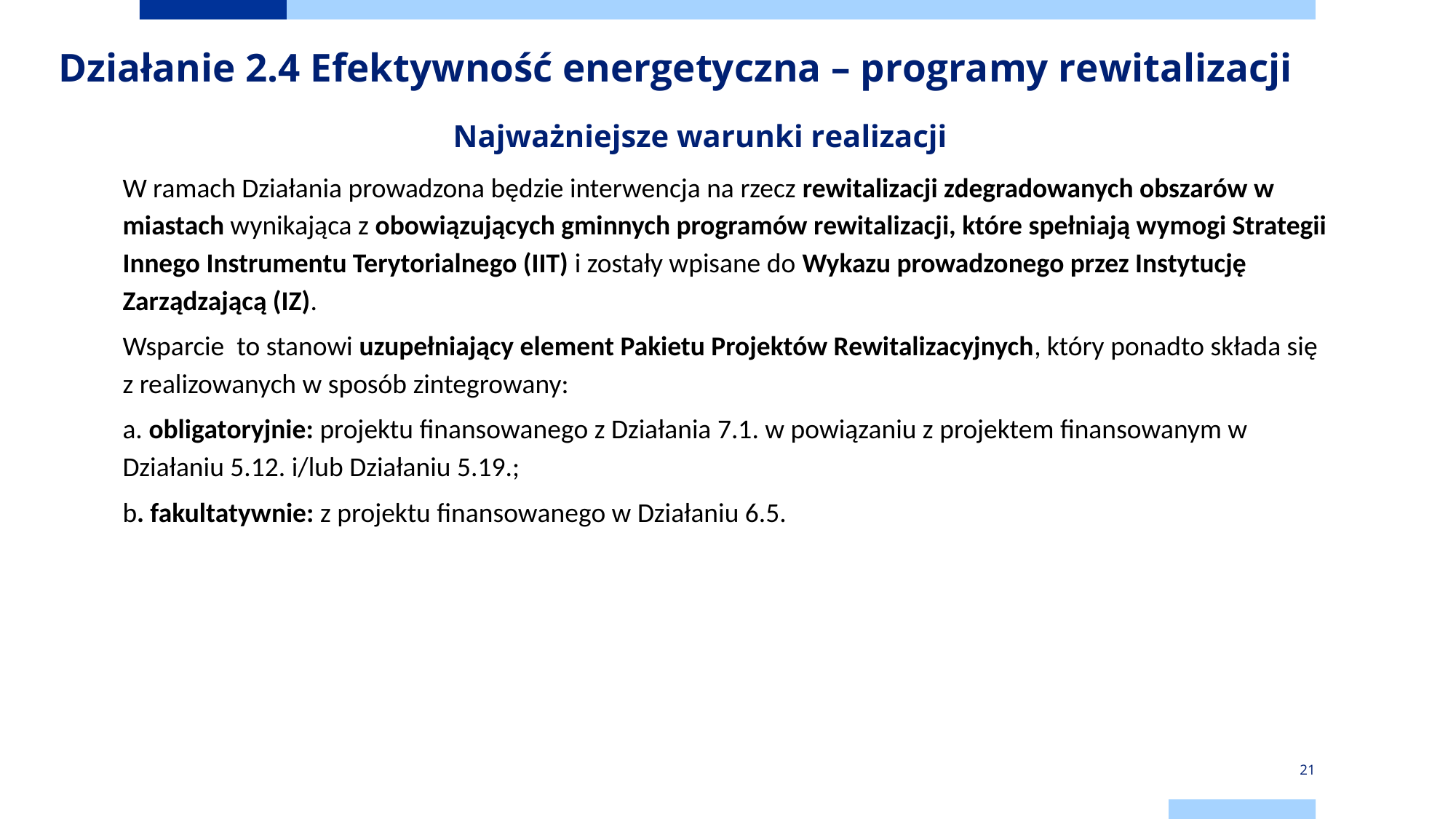

Działanie 2.4 Efektywność energetyczna – programy rewitalizacji
Najważniejsze warunki realizacji
W ramach Działania prowadzona będzie interwencja na rzecz rewitalizacji zdegradowanych obszarów w miastach wynikająca z obowiązujących gminnych programów rewitalizacji, które spełniają wymogi Strategii Innego Instrumentu Terytorialnego (IIT) i zostały wpisane do Wykazu prowadzonego przez Instytucję Zarządzającą (IZ).
Wsparcie  to stanowi uzupełniający element Pakietu Projektów Rewitalizacyjnych, który ponadto składa się z realizowanych w sposób zintegrowany:
a. obligatoryjnie: projektu finansowanego z Działania 7.1. w powiązaniu z projektem finansowanym w Działaniu 5.12. i/lub Działaniu 5.19.;
b. fakultatywnie: z projektu finansowanego w Działaniu 6.5.

21